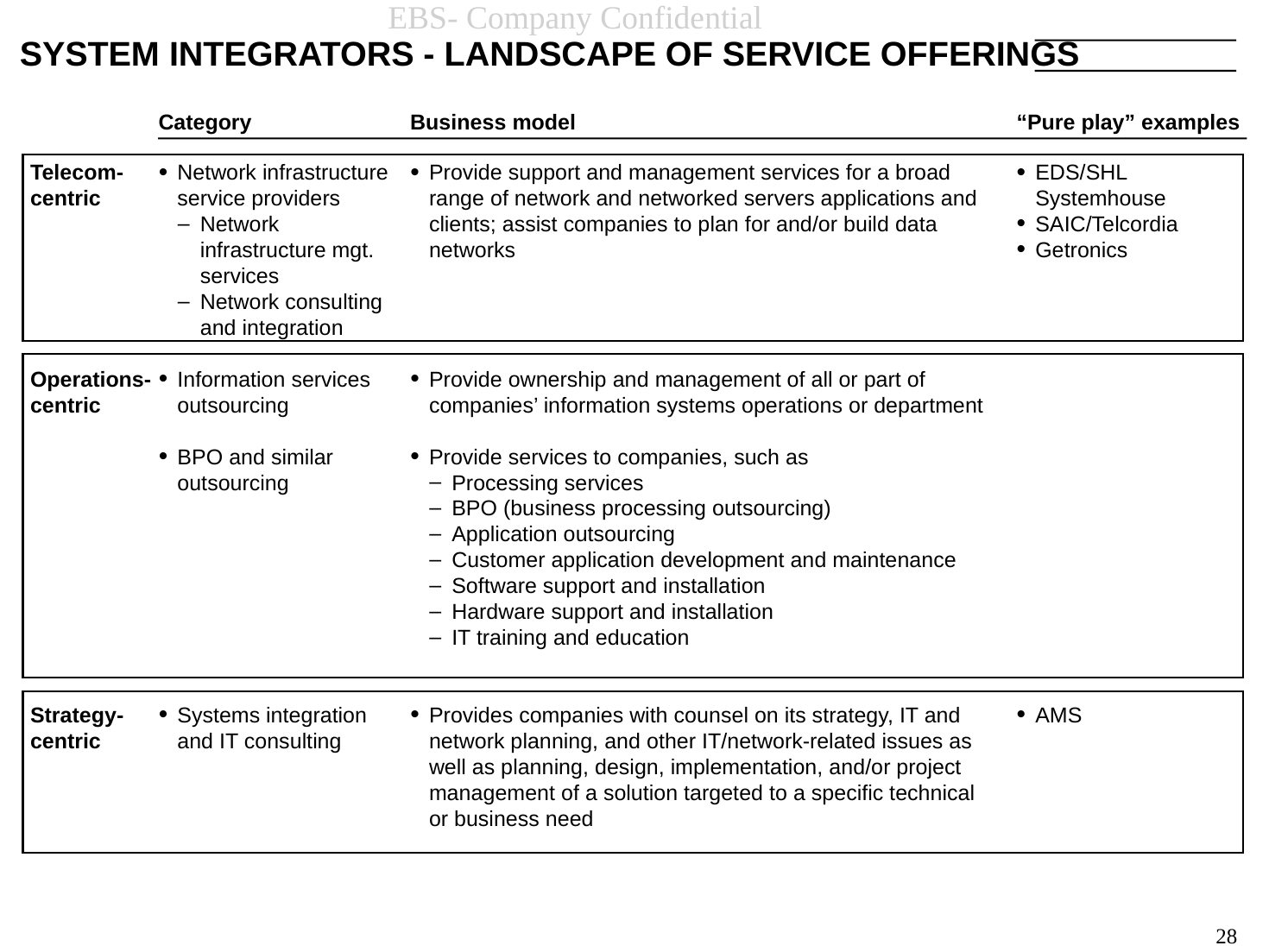

28
# SYSTEM INTEGRATORS - LANDSCAPE OF SERVICE OFFERINGS
Business model
Provide support and management services for a broad range of network and networked servers applications and clients; assist companies to plan for and/or build data networks

Provide ownership and management of all or part of companies’ information systems operations or department

Provide services to companies, such as
Processing services
BPO (business processing outsourcing)
Application outsourcing
Customer application development and maintenance
Software support and installation
Hardware support and installation
IT training and education

Provides companies with counsel on its strategy, IT and network planning, and other IT/network-related issues as well as planning, design, implementation, and/or project management of a solution targeted to a specific technical or business need
Category
Network infrastructure service providers
Network infrastructure mgt. services
Network consulting and integration

Information services outsourcing

BPO and similar outsourcing

Systems integration and IT consulting
“Pure play” examples
EDS/SHL Systemhouse
SAIC/Telcordia
Getronics

AMS

Telecom-centric

Operations- centric

Strategy-centric